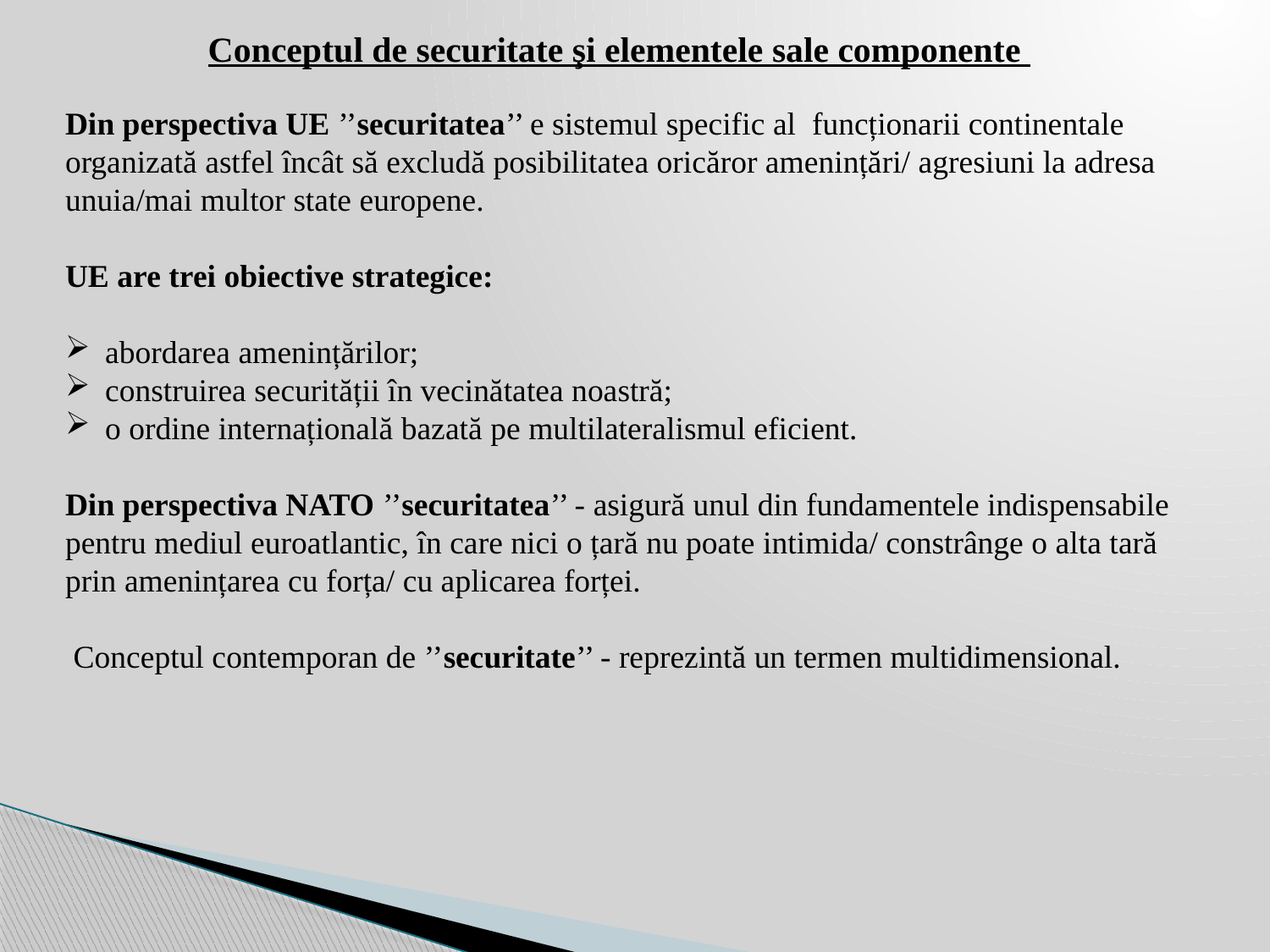

Conceptul de securitate şi elementele sale componente

Din perspectiva UE ’’securitatea’’ e sistemul specific al  funcționarii continentale organizată astfel încât să excludă posibilitatea oricăror amenințări/ agresiuni la adresa unuia/mai multor state europene.

UE are trei obiective strategice:

abordarea amenințărilor;
construirea securității în vecinătatea noastră;
o ordine internațională bazată pe multilateralismul eficient.

Din perspectiva NATO ’’securitatea’’ - asigură unul din fundamentele indispensabile pentru mediul euroatlantic, în care nici o țară nu poate intimida/ constrânge o alta tară prin amenințarea cu forța/ cu aplicarea forței.

 Conceptul contemporan de ’’securitate’’ - reprezintă un termen multidimensional.